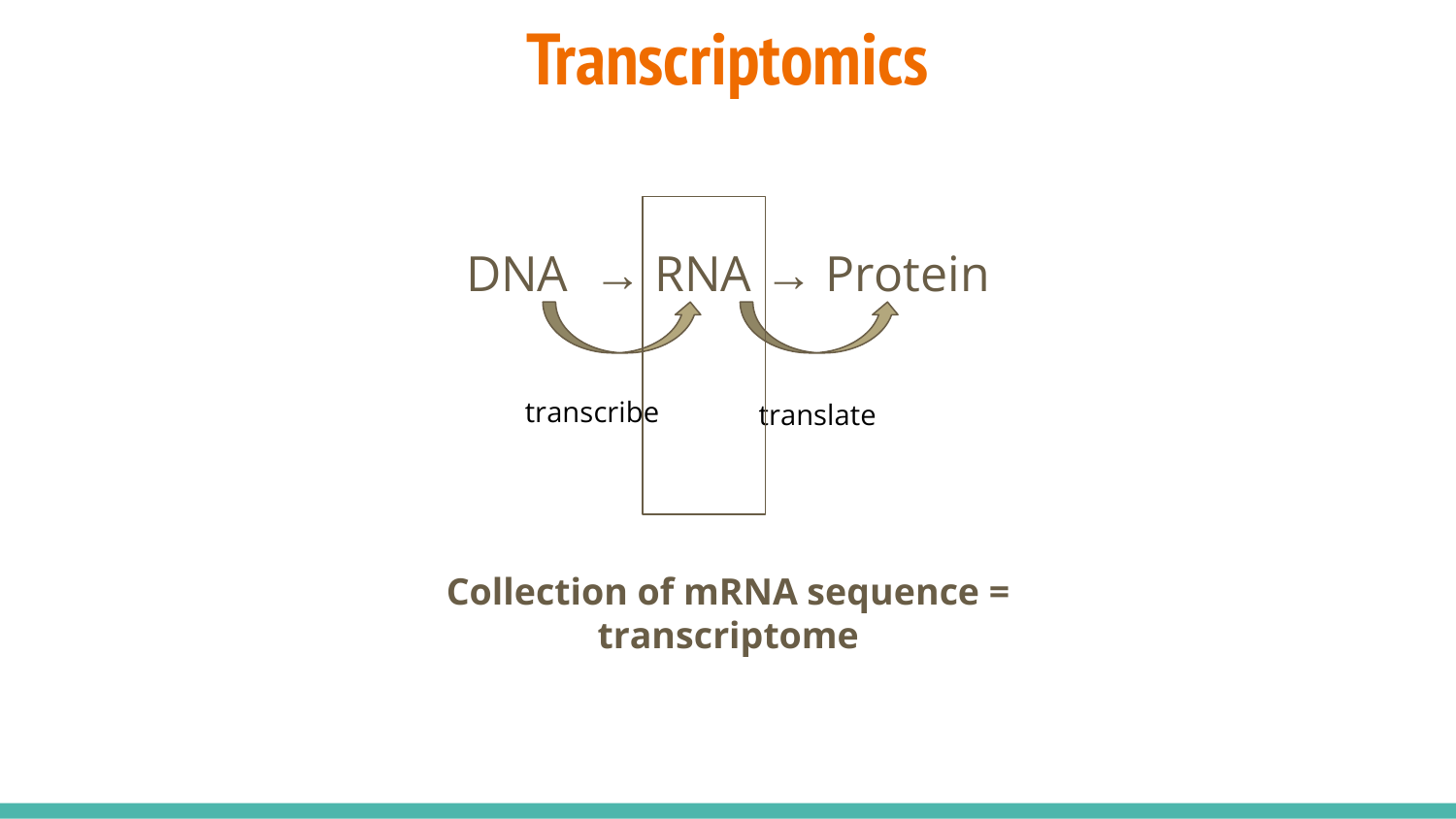

# Transcriptomics

DNA  → RNA → Protein

transcribe
translate
Collection of mRNA sequence = transcriptome